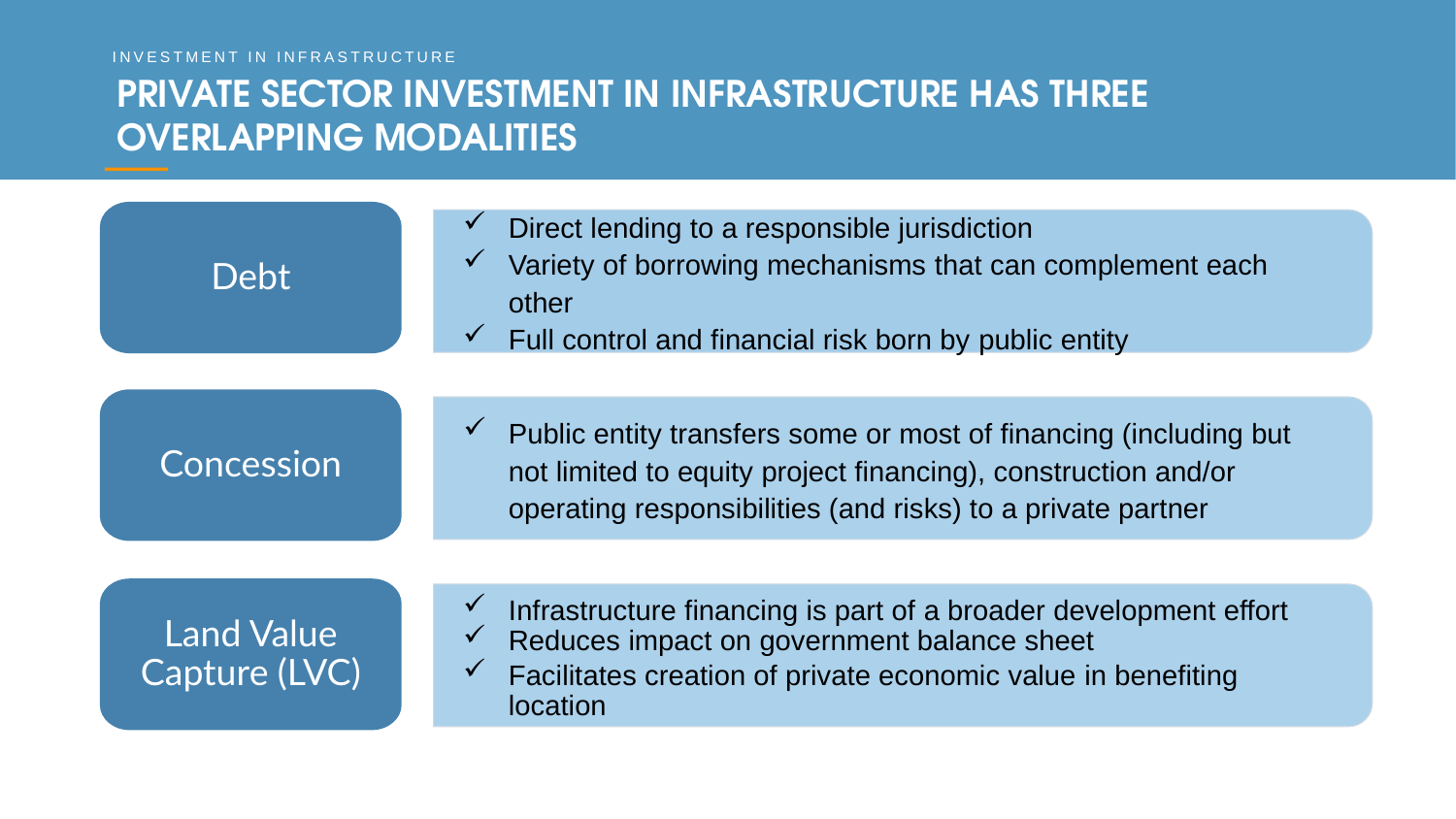

INVESTMENT IN INFRASTRUCTURE
PRIVATE SECTOR INVESTMENT IN INFRASTRUCTURE HAS THREE OVERLAPPING MODALITIES

Debt
Direct lending to a responsible jurisdiction
Variety of borrowing mechanisms that can complement each other
Full control and financial risk born by public entity
Concession
Public entity transfers some or most of financing (including but not limited to equity project financing), construction and/or operating responsibilities (and risks) to a private partner
Land Value Capture (LVC)
Infrastructure financing is part of a broader development effort
Reduces impact on government balance sheet
Facilitates creation of private economic value in benefiting location